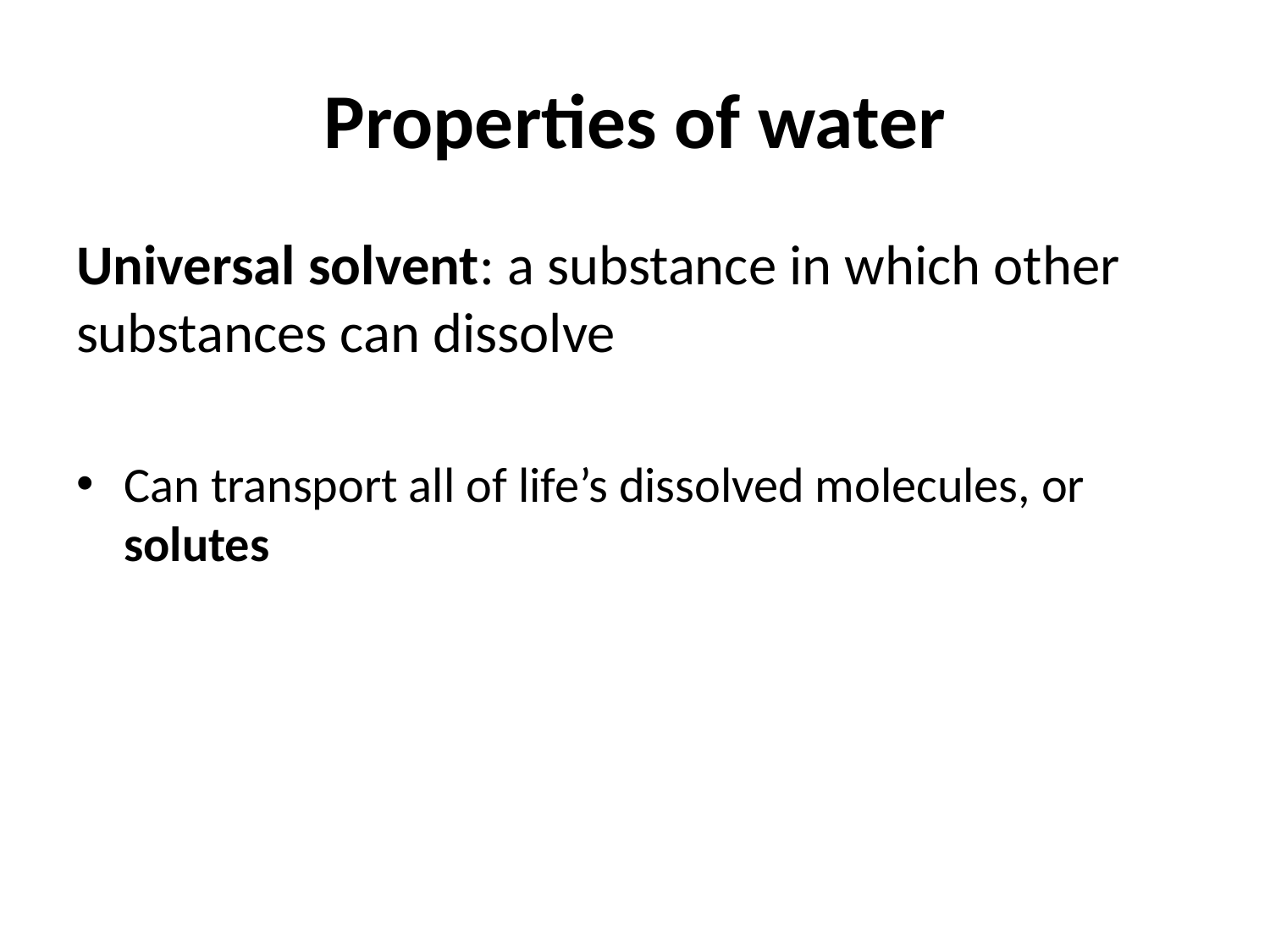

# Properties of water
Universal solvent: a substance in which other substances can dissolve

Can transport all of life’s dissolved molecules, or solutes